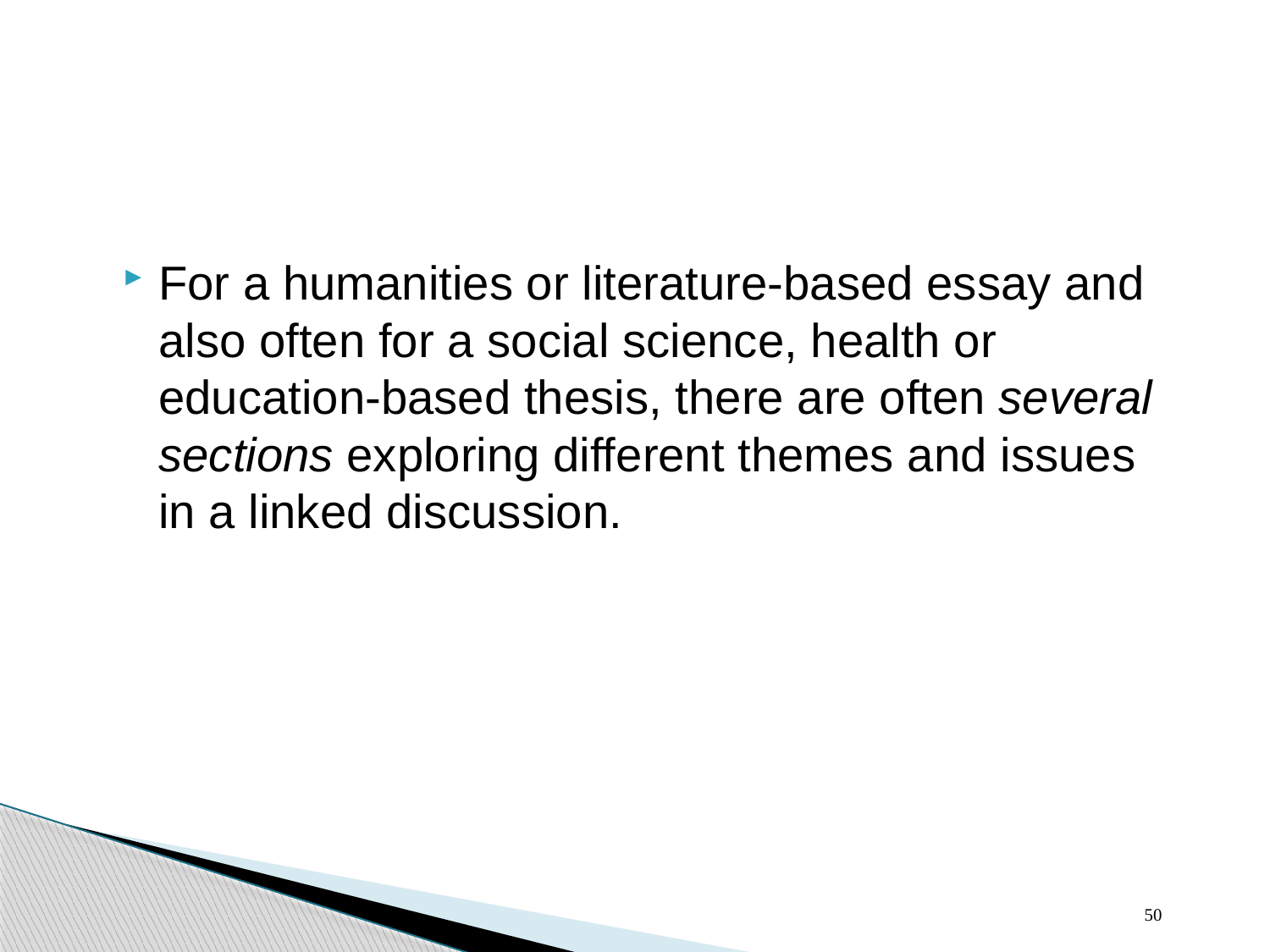

For a humanities or literature-based essay and also often for a social science, health or education-based thesis, there are often several sections exploring different themes and issues in a linked discussion.
50